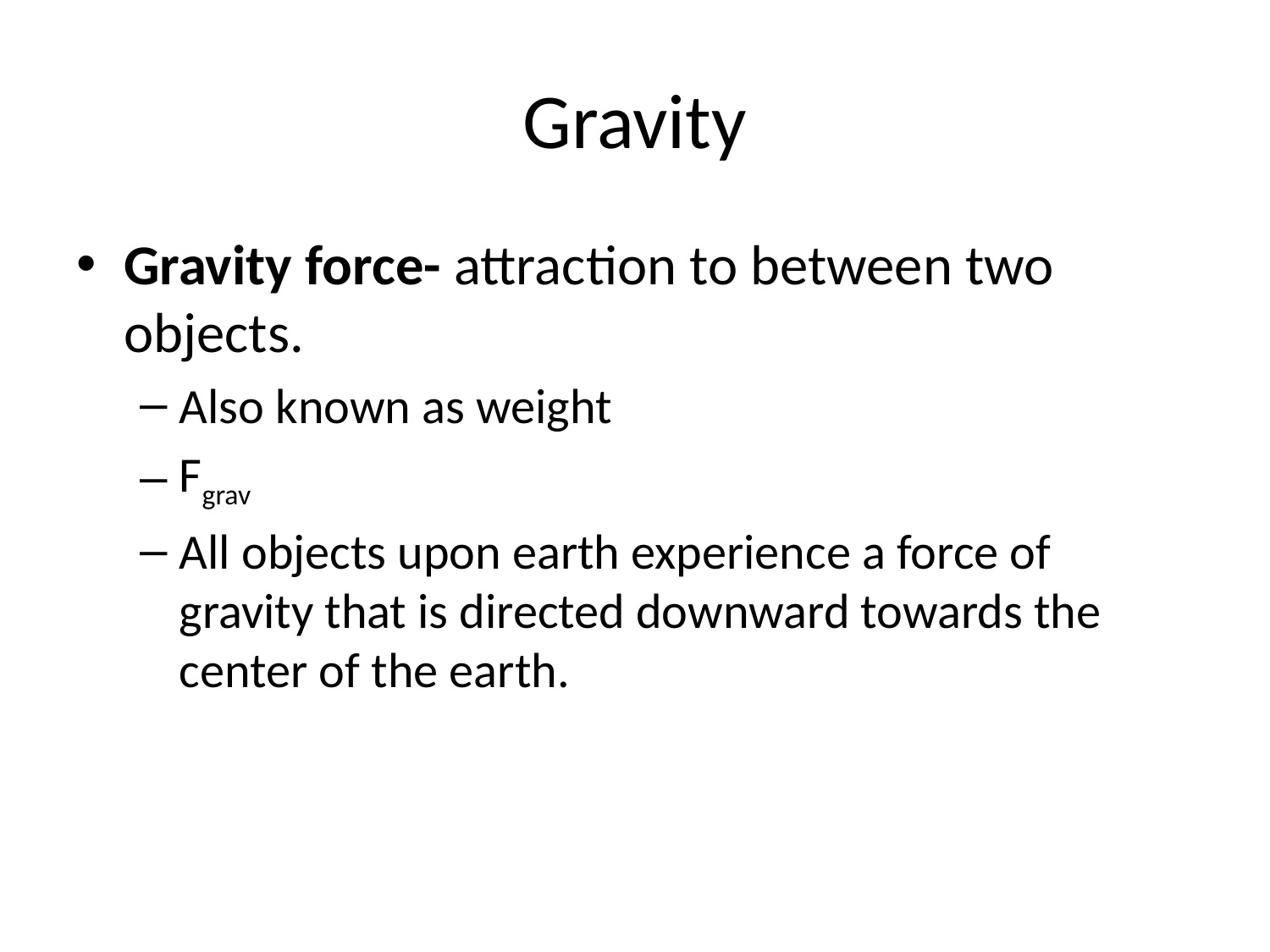

# Gravity
Gravity force- attraction to between two objects.
Also known as weight
Fgrav
All objects upon earth experience a force of gravity that is directed downward towards the center of the earth.